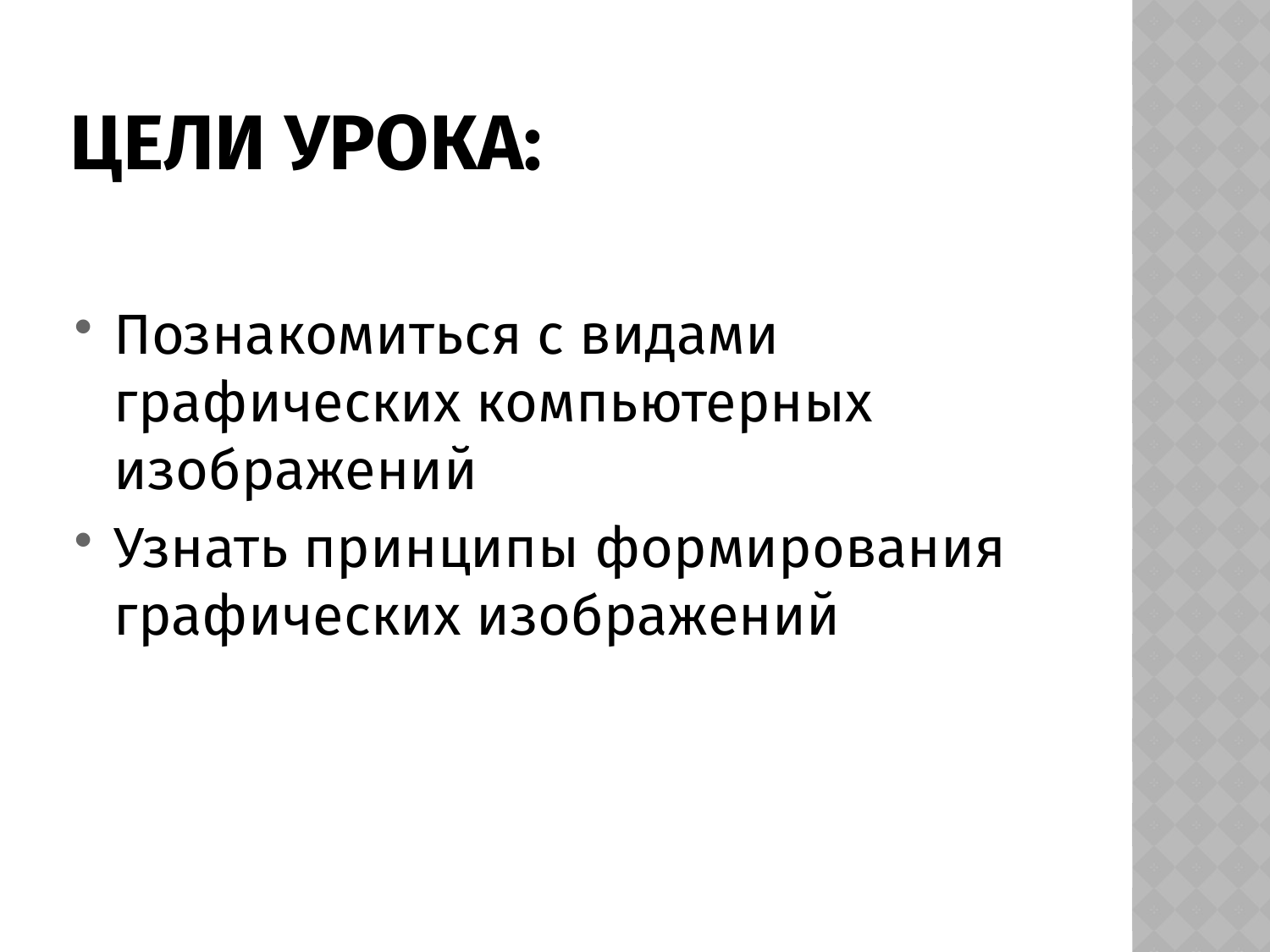

# Цели урока:
Познакомиться с видами графических компьютерных изображений
Узнать принципы формирования графических изображений